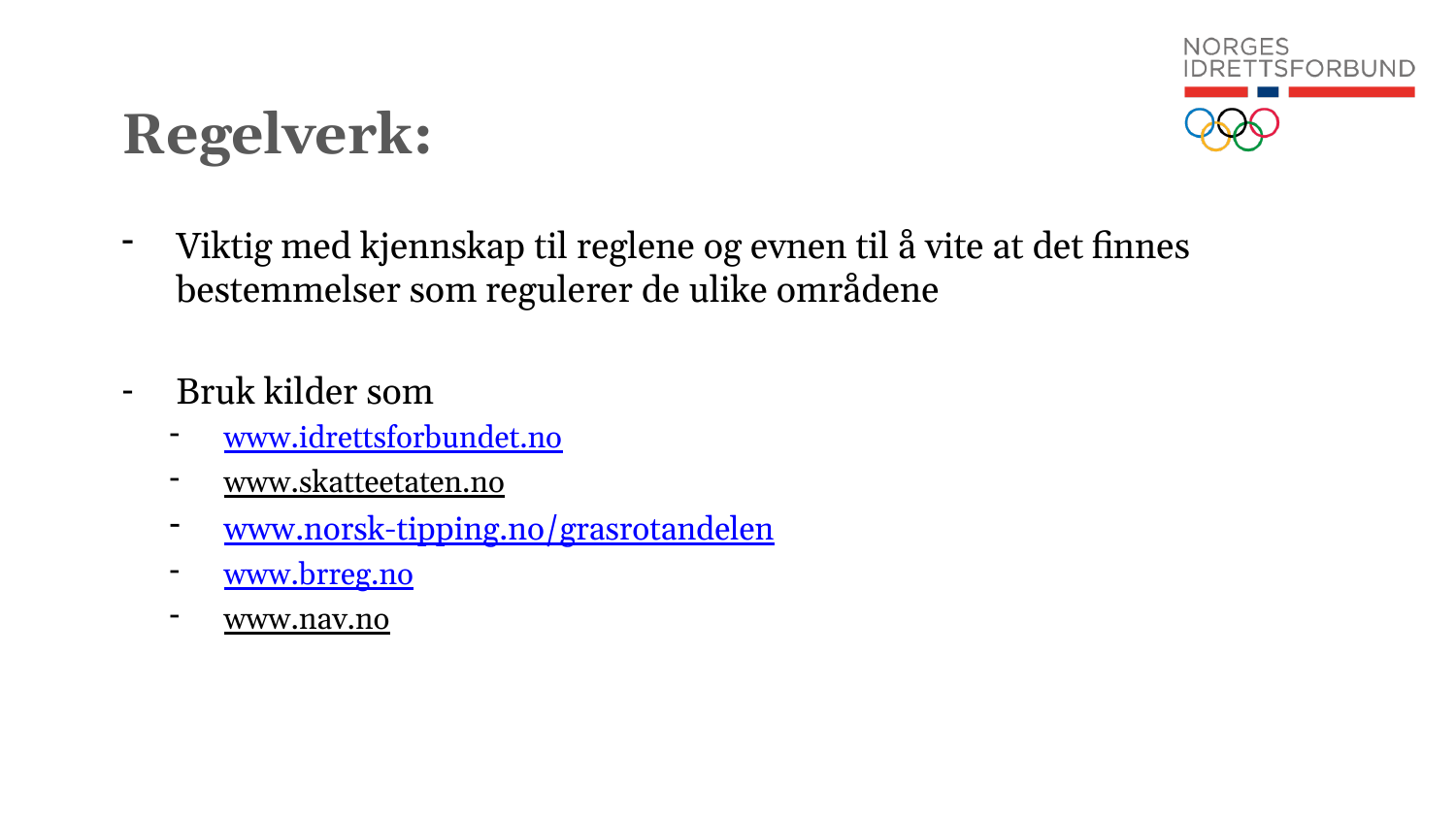

# Regelverk:
Viktig med kjennskap til reglene og evnen til å vite at det finnes bestemmelser som regulerer de ulike områdene

Bruk kilder som
www.idrettsforbundet.no
www.skatteetaten.no
www.norsk-tipping.no/grasrotandelen
www.brreg.no
www.nav.no